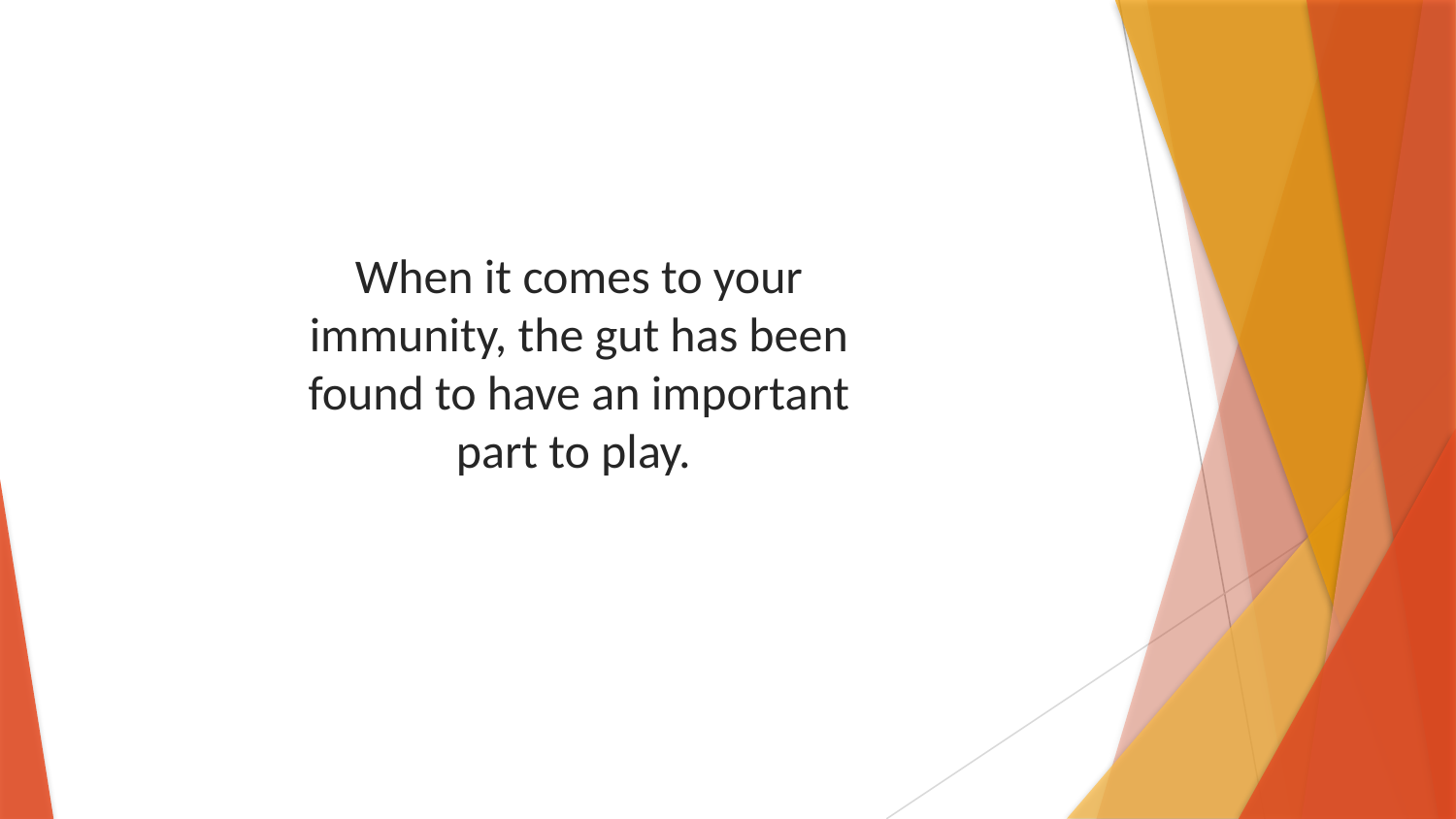

When it comes to your immunity, the gut has been found to have an important part to play.